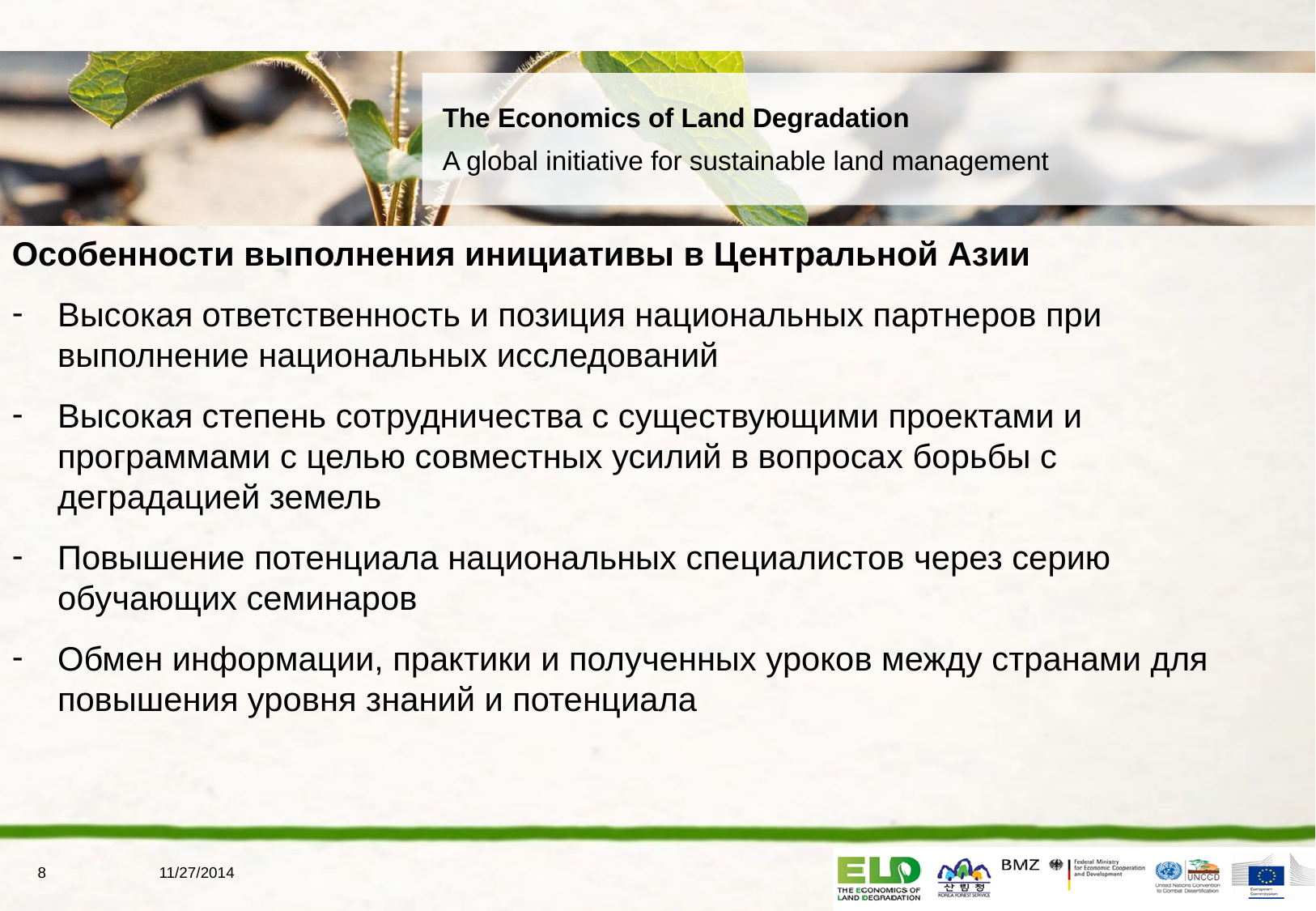

Особенности выполнения инициативы в Центральной Азии
Высокая ответственность и позиция национальных партнеров при выполнение национальных исследований
Высокая степень сотрудничества с существующими проектами и программами c целью совместных усилий в вопросах борьбы с деградацией земель
Повышение потенциала национальных специалистов через серию обучающих семинаров
Обмен информации, практики и полученных уроков между странами для повышения уровня знаний и потенциала